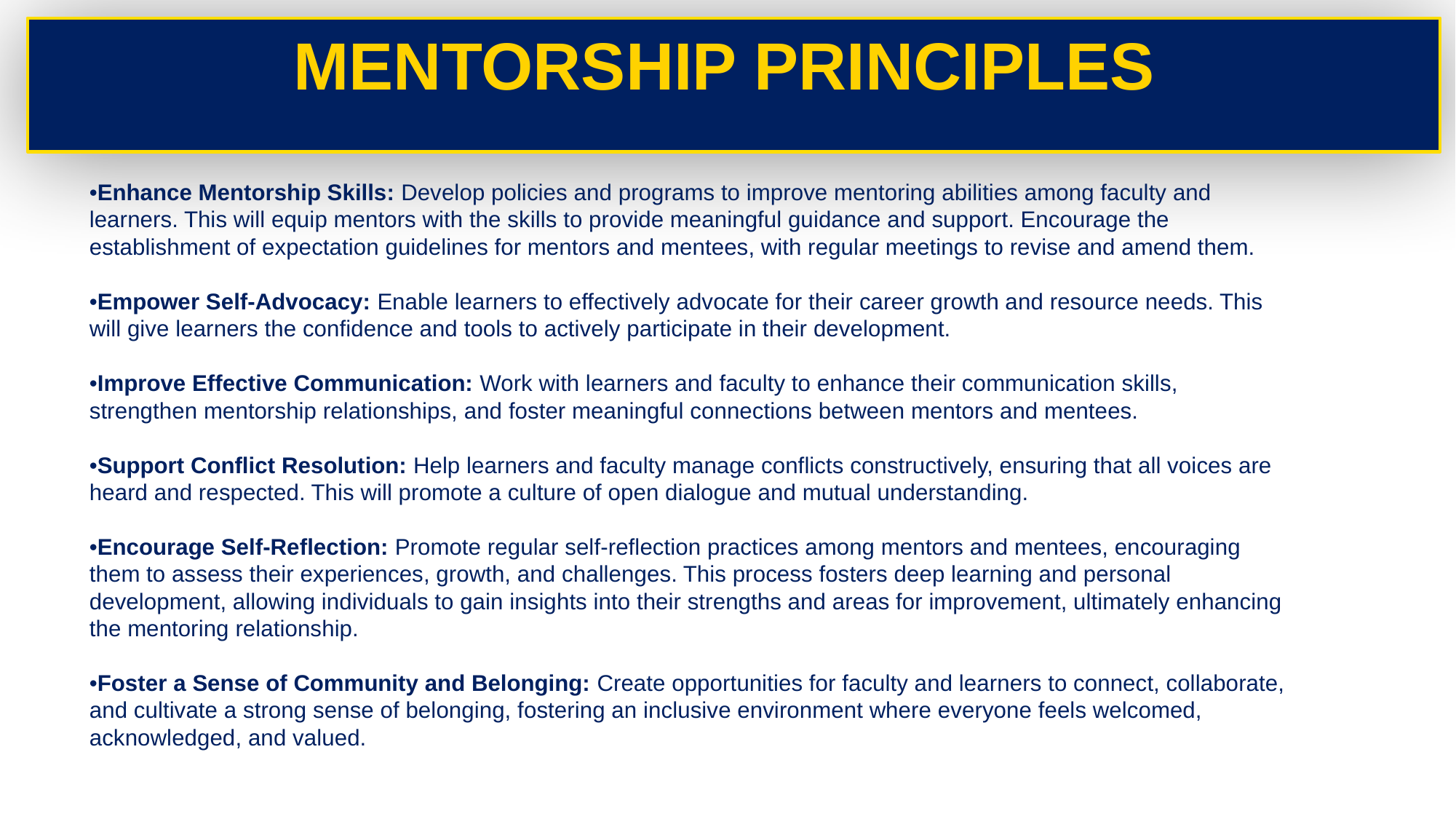

Mentorship Principles
•Enhance Mentorship Skills: Develop policies and programs to improve mentoring abilities among faculty and learners. This will equip mentors with the skills to provide meaningful guidance and support. Encourage the establishment of expectation guidelines for mentors and mentees, with regular meetings to revise and amend them.

•Empower Self-Advocacy: Enable learners to effectively advocate for their career growth and resource needs. This will give learners the confidence and tools to actively participate in their development.

•Improve Effective Communication: Work with learners and faculty to enhance their communication skills, strengthen mentorship relationships, and foster meaningful connections between mentors and mentees.

•Support Conflict Resolution: Help learners and faculty manage conflicts constructively, ensuring that all voices are heard and respected. This will promote a culture of open dialogue and mutual understanding.

•Encourage Self-Reflection: Promote regular self-reflection practices among mentors and mentees, encouraging them to assess their experiences, growth, and challenges. This process fosters deep learning and personal development, allowing individuals to gain insights into their strengths and areas for improvement, ultimately enhancing the mentoring relationship.

•Foster a Sense of Community and Belonging: Create opportunities for faculty and learners to connect, collaborate, and cultivate a strong sense of belonging, fostering an inclusive environment where everyone feels welcomed, acknowledged, and valued.